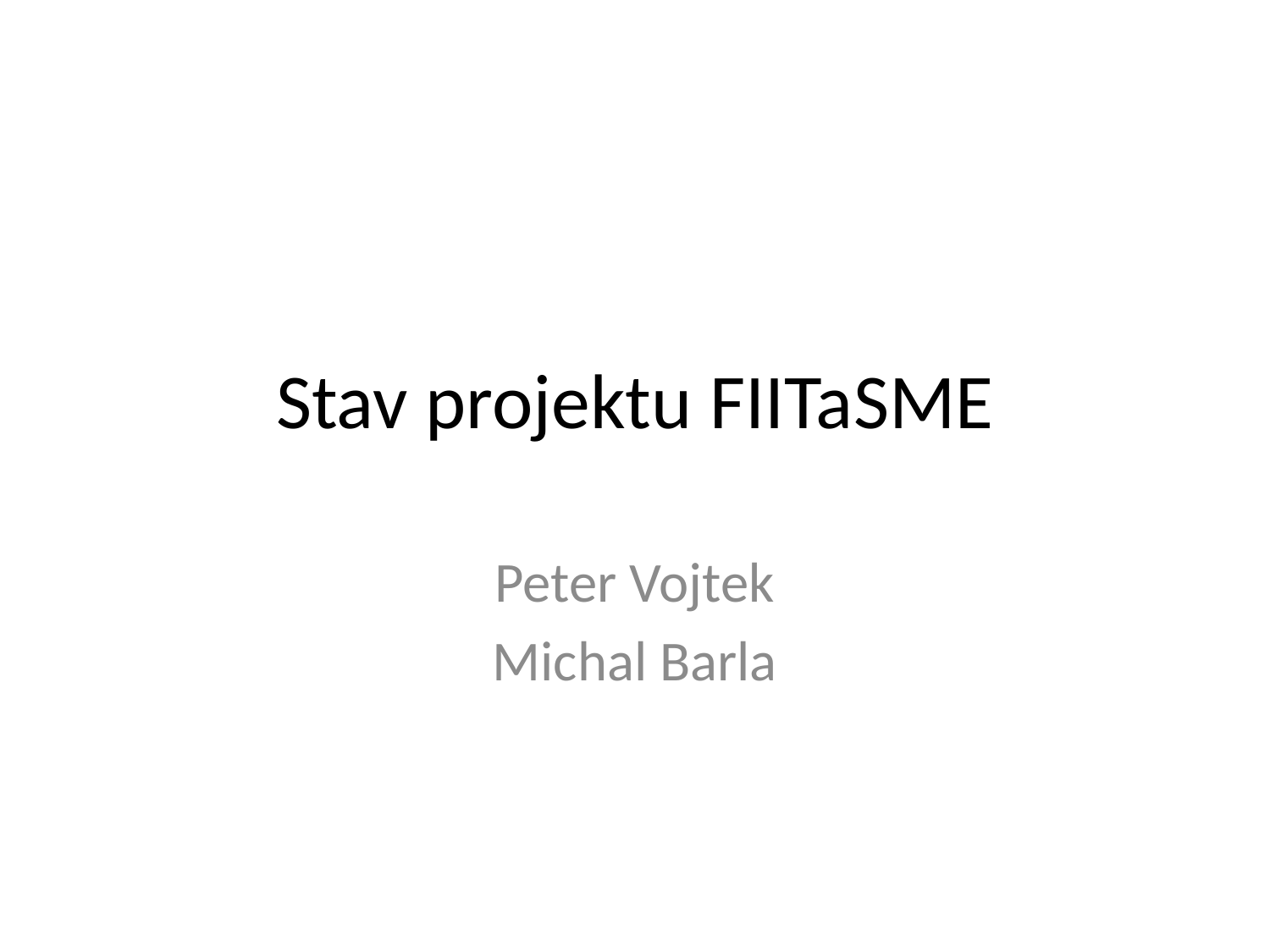

# Stav projektu FIITaSME
Peter Vojtek
Michal Barla